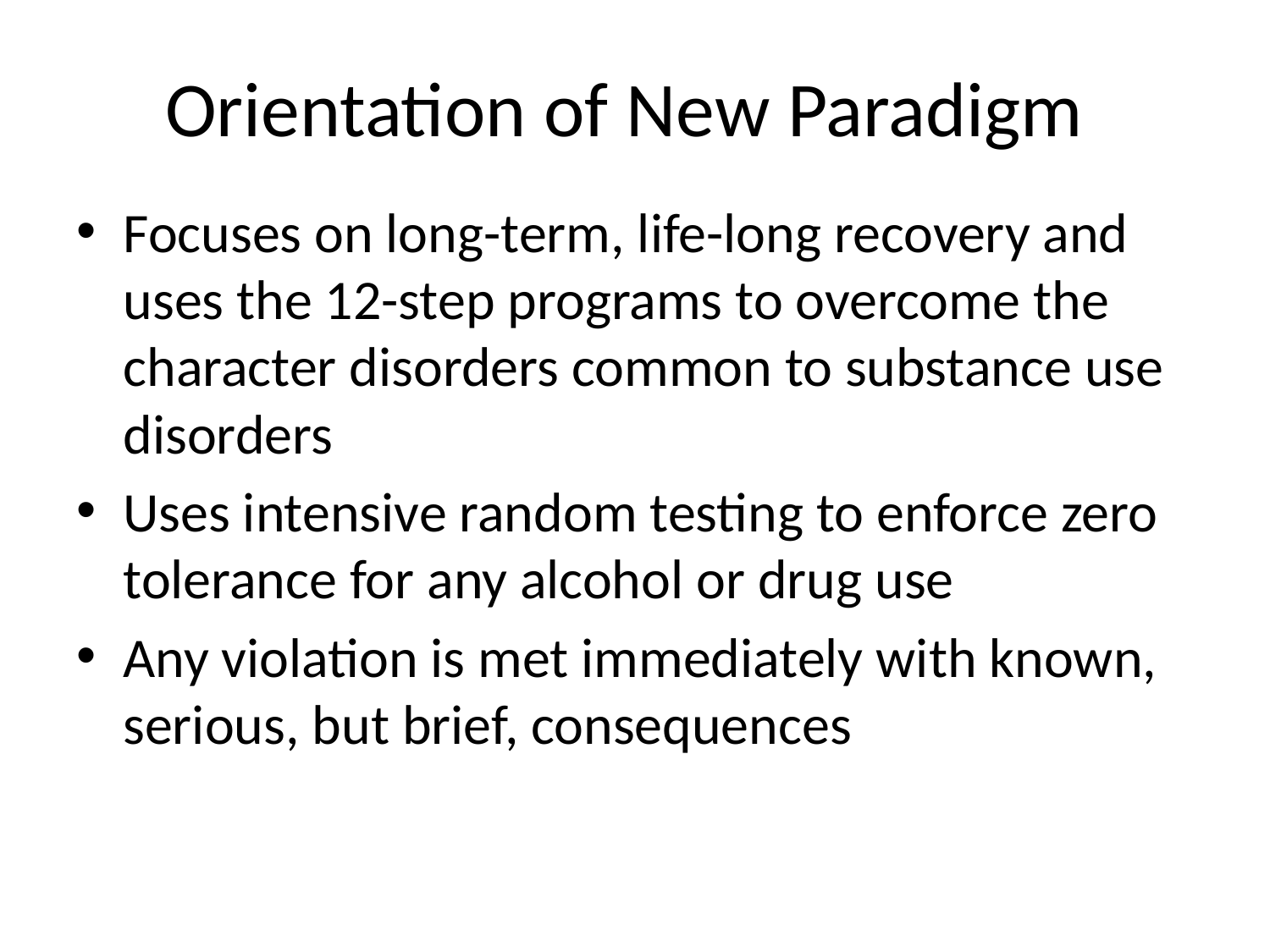

Orientation of New Paradigm
Focuses on long-term, life-long recovery and uses the 12-step programs to overcome the character disorders common to substance use disorders
Uses intensive random testing to enforce zero tolerance for any alcohol or drug use
Any violation is met immediately with known, serious, but brief, consequences